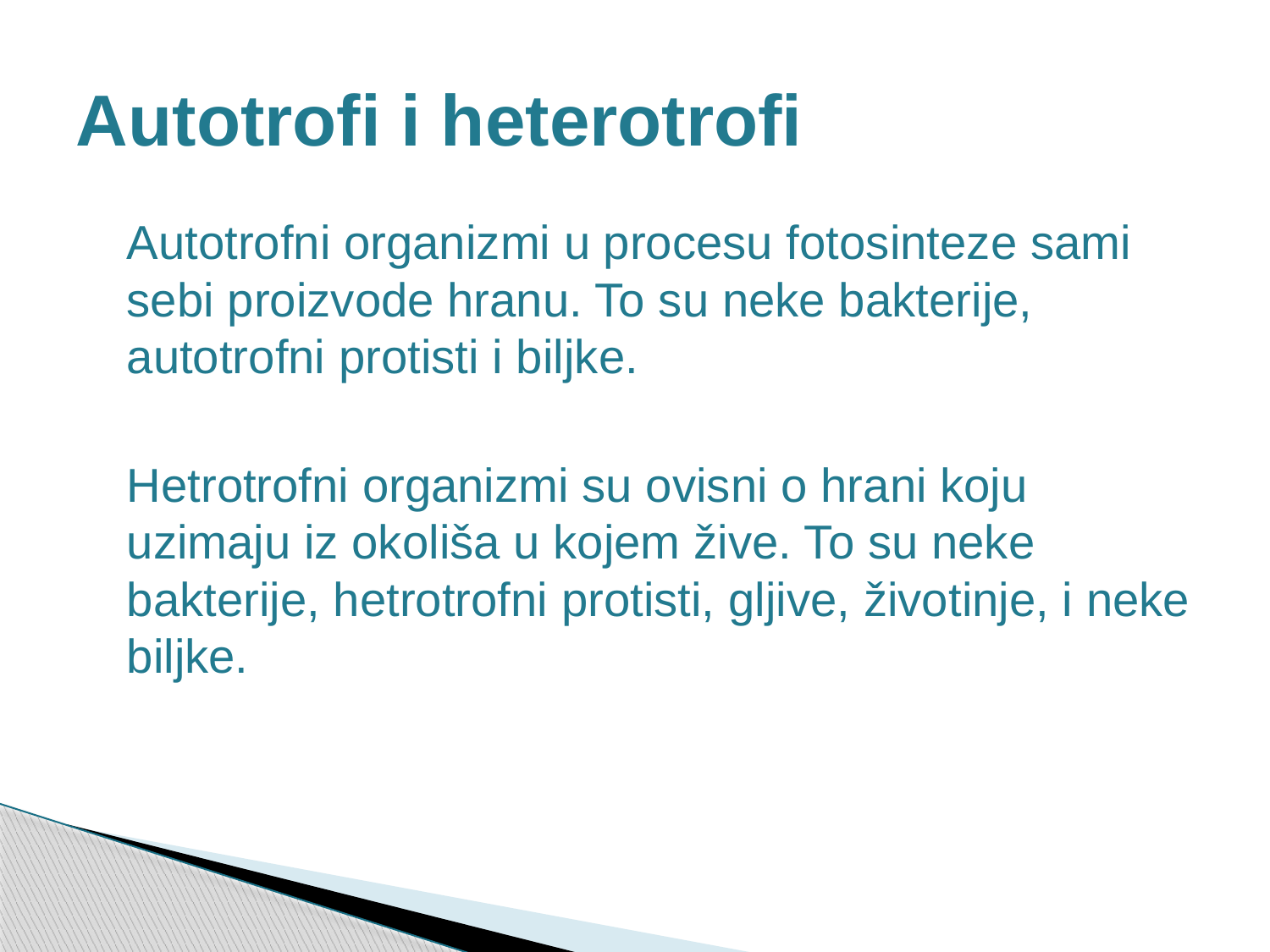

# Autotrofi i heterotrofi
	Autotrofni organizmi u procesu fotosinteze sami sebi proizvode hranu. To su neke bakterije, autotrofni protisti i biljke.

	Hetrotrofni organizmi su ovisni o hrani koju uzimaju iz okoliša u kojem žive. To su neke bakterije, hetrotrofni protisti, gljive, životinje, i neke biljke.